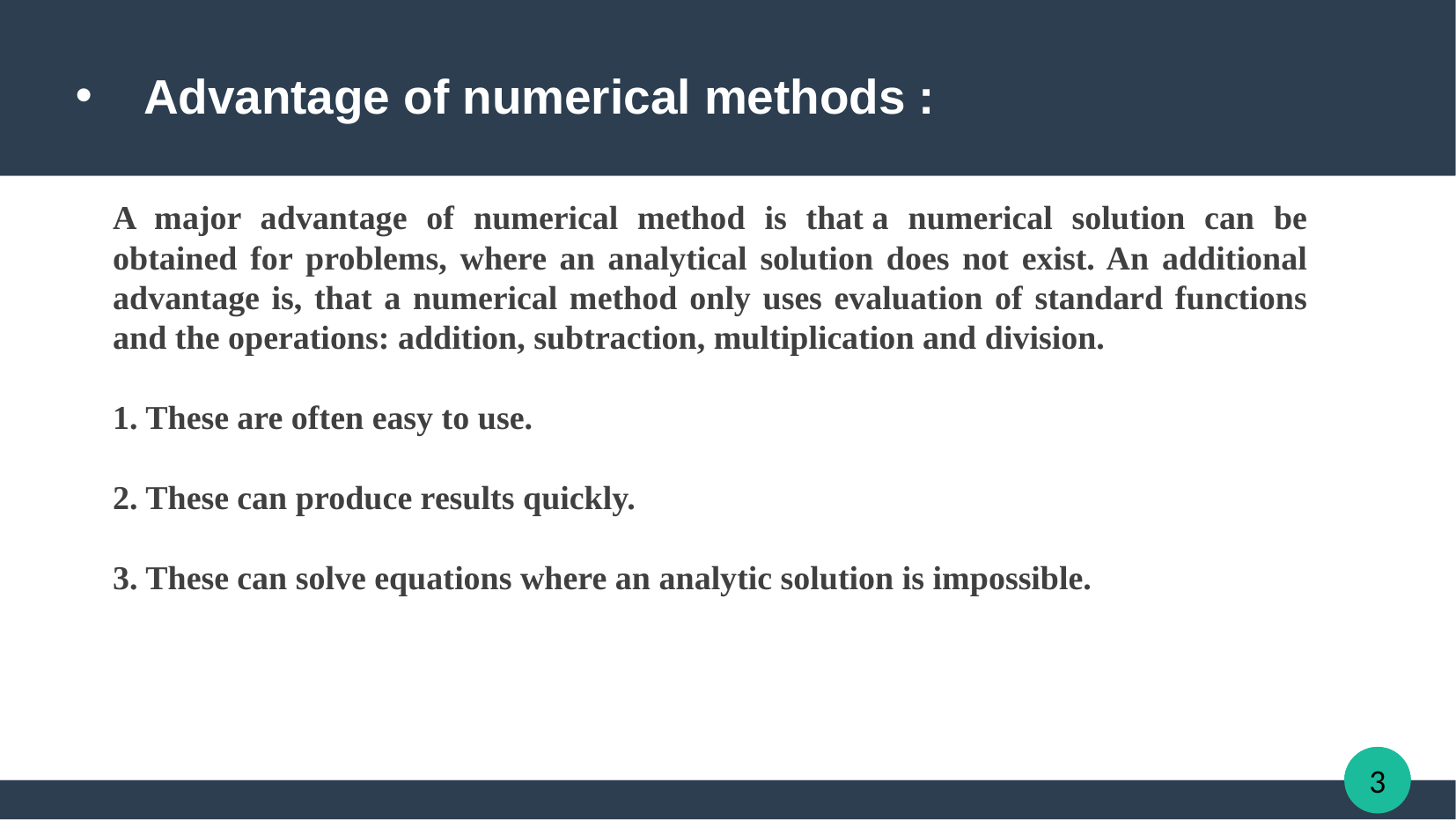

Advantage of numerical methods :

A major advantage of numerical method is that a numerical solution can be obtained for problems, where an analytical solution does not exist. An additional advantage is, that a numerical method only uses evaluation of standard functions and the operations: addition, subtraction, multiplication and division.

1. These are often easy to use.

2. These can produce results quickly.

3. These can solve equations where an analytic solution is impossible.